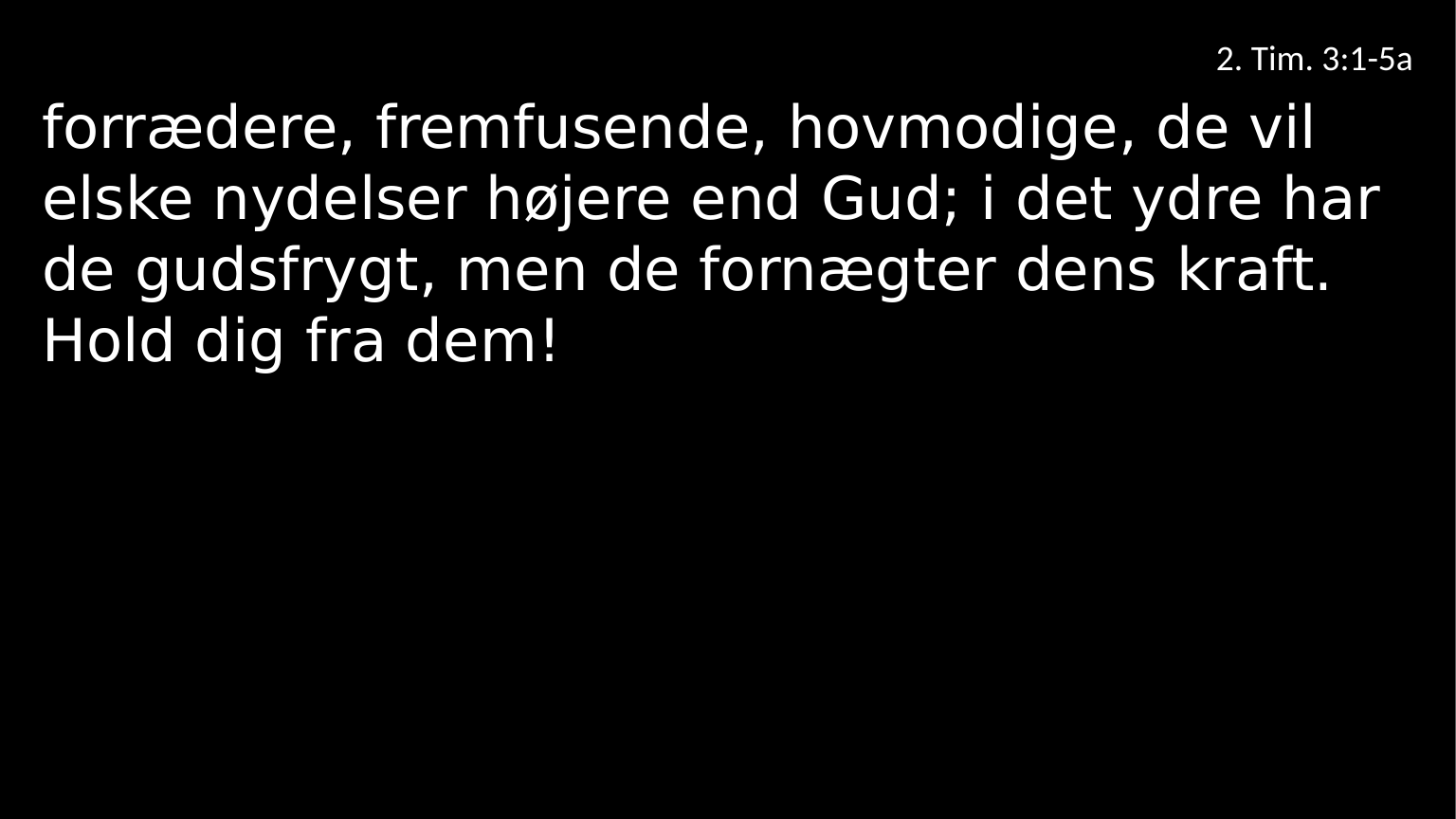

2. Tim. 3:1-5a
forrædere, fremfusende, hovmodige, de vil elske nydelser højere end Gud; i det ydre har de gudsfrygt, men de fornægter dens kraft. Hold dig fra dem!